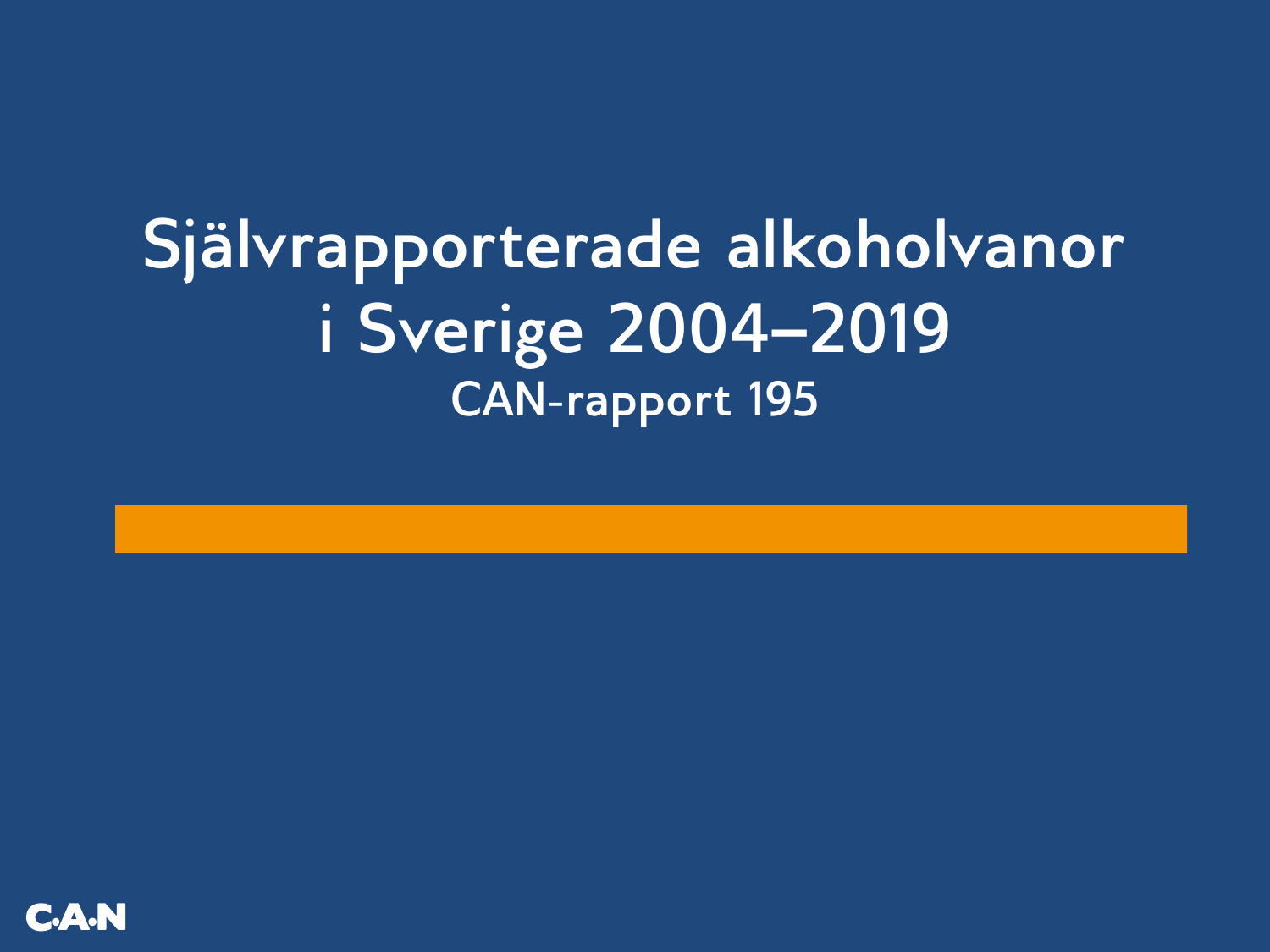

Självrapporterade alkoholvanor
i Sverige 2004–2019
CAN-rapport 195